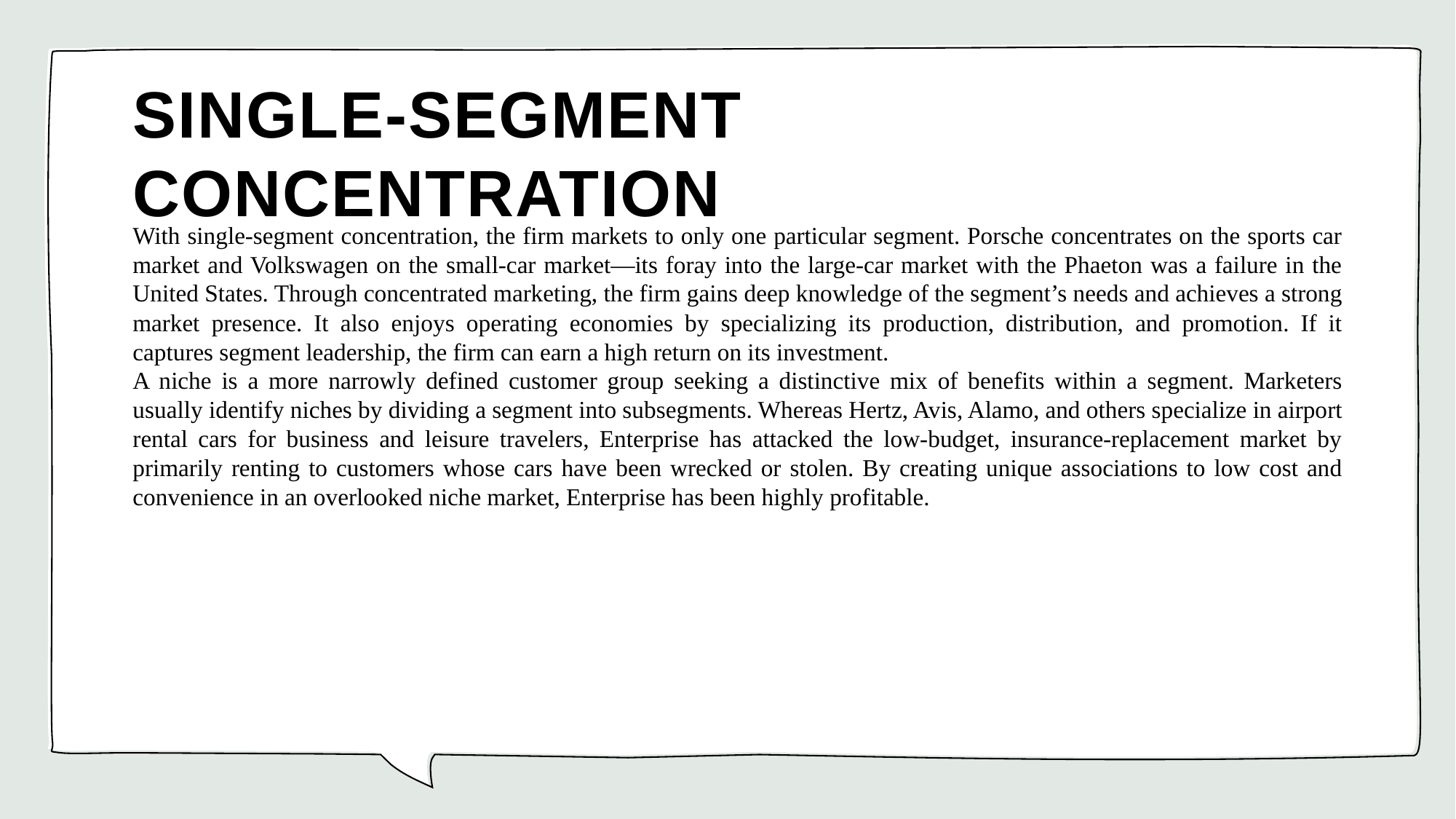

# SINGLE-SEGMENT CONCENTRATION

With single-segment concentration, the firm markets to only one particular segment. Porsche concentrates on the sports car market and Volkswagen on the small-car market—its foray into the large-car market with the Phaeton was a failure in the United States. Through concentrated marketing, the firm gains deep knowledge of the segment’s needs and achieves a strong market presence. It also enjoys operating economies by specializing its production, distribution, and promotion. If it captures segment leadership, the firm can earn a high return on its investment.
A niche is a more narrowly defined customer group seeking a distinctive mix of benefits within a segment. Marketers usually identify niches by dividing a segment into subsegments. Whereas Hertz, Avis, Alamo, and others specialize in airport rental cars for business and leisure travelers, Enterprise has attacked the low-budget, insurance-replacement market by primarily renting to customers whose cars have been wrecked or stolen. By creating unique associations to low cost and convenience in an overlooked niche market, Enterprise has been highly profitable.